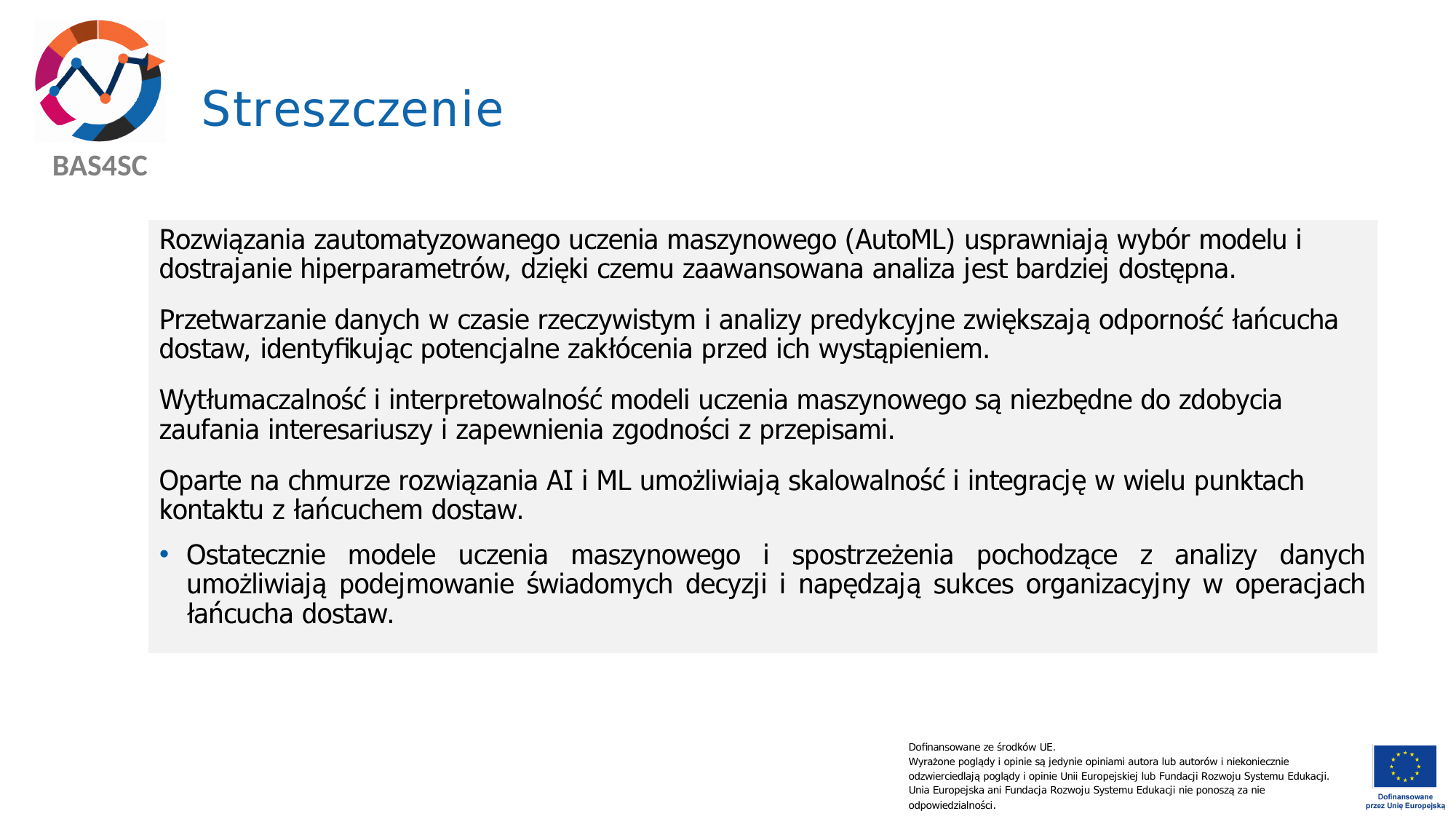

# Streszczenie
Rozwiązania zautomatyzowanego uczenia maszynowego (AutoML) usprawniają wybór modelu i dostrajanie hiperparametrów, dzięki czemu zaawansowana analiza jest bardziej dostępna.
Przetwarzanie danych w czasie rzeczywistym i analizy predykcyjne zwiększają odporność łańcucha dostaw, identyfikując potencjalne zakłócenia przed ich wystąpieniem.
Wytłumaczalność i interpretowalność modeli uczenia maszynowego są niezbędne do zdobycia zaufania interesariuszy i zapewnienia zgodności z przepisami.
Oparte na chmurze rozwiązania AI i ML umożliwiają skalowalność i integrację w wielu punktach kontaktu z łańcuchem dostaw.
Ostatecznie modele uczenia maszynowego i spostrzeżenia pochodzące z analizy danych umożliwiają podejmowanie świadomych decyzji i napędzają sukces organizacyjny w operacjach łańcucha dostaw.